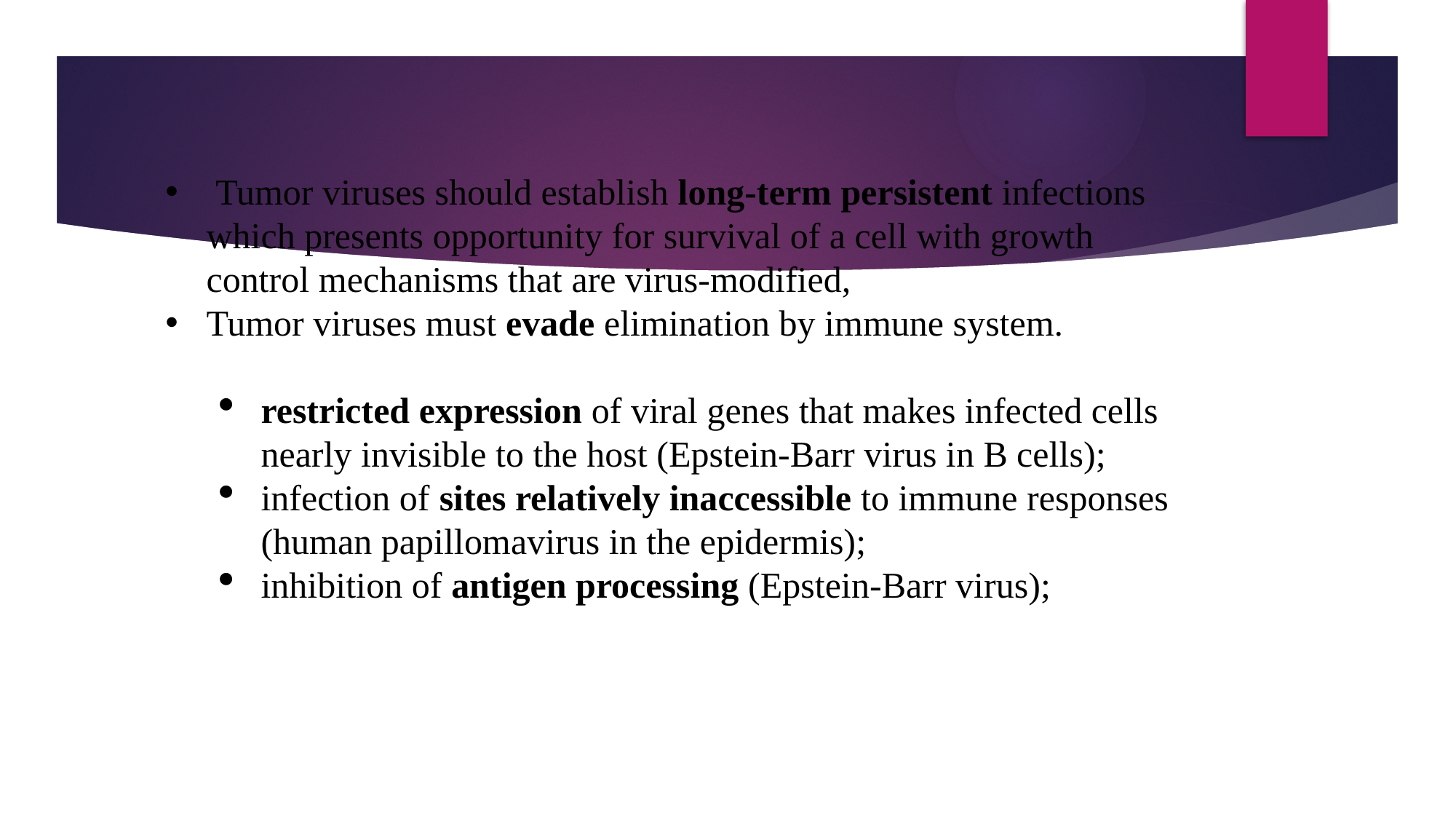

#
 Tumor viruses should establish long-term persistent infections  which presents opportunity for survival of a cell with growth control mechanisms that are virus-modified,
Tumor viruses must evade elimination by immune system.

restricted expression of viral genes that makes infected cells nearly invisible to the host (Epstein-Barr virus in B cells);
infection of sites relatively inaccessible to immune responses (human papillomavirus in the epidermis);
inhibition of antigen processing (Epstein-Barr virus);